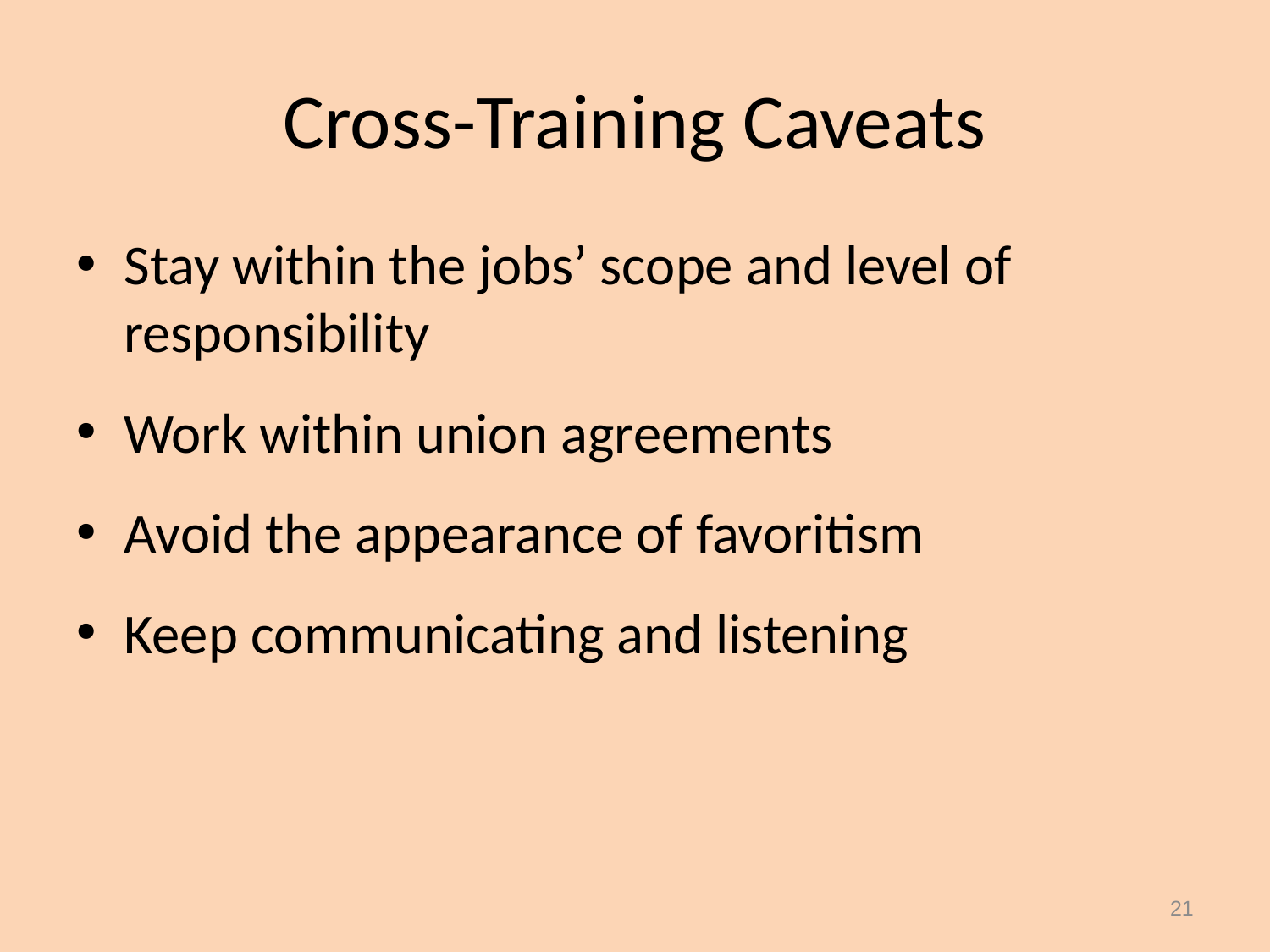

# Cross-Training Caveats
Stay within the jobs’ scope and level of responsibility
Work within union agreements
Avoid the appearance of favoritism
Keep communicating and listening
21